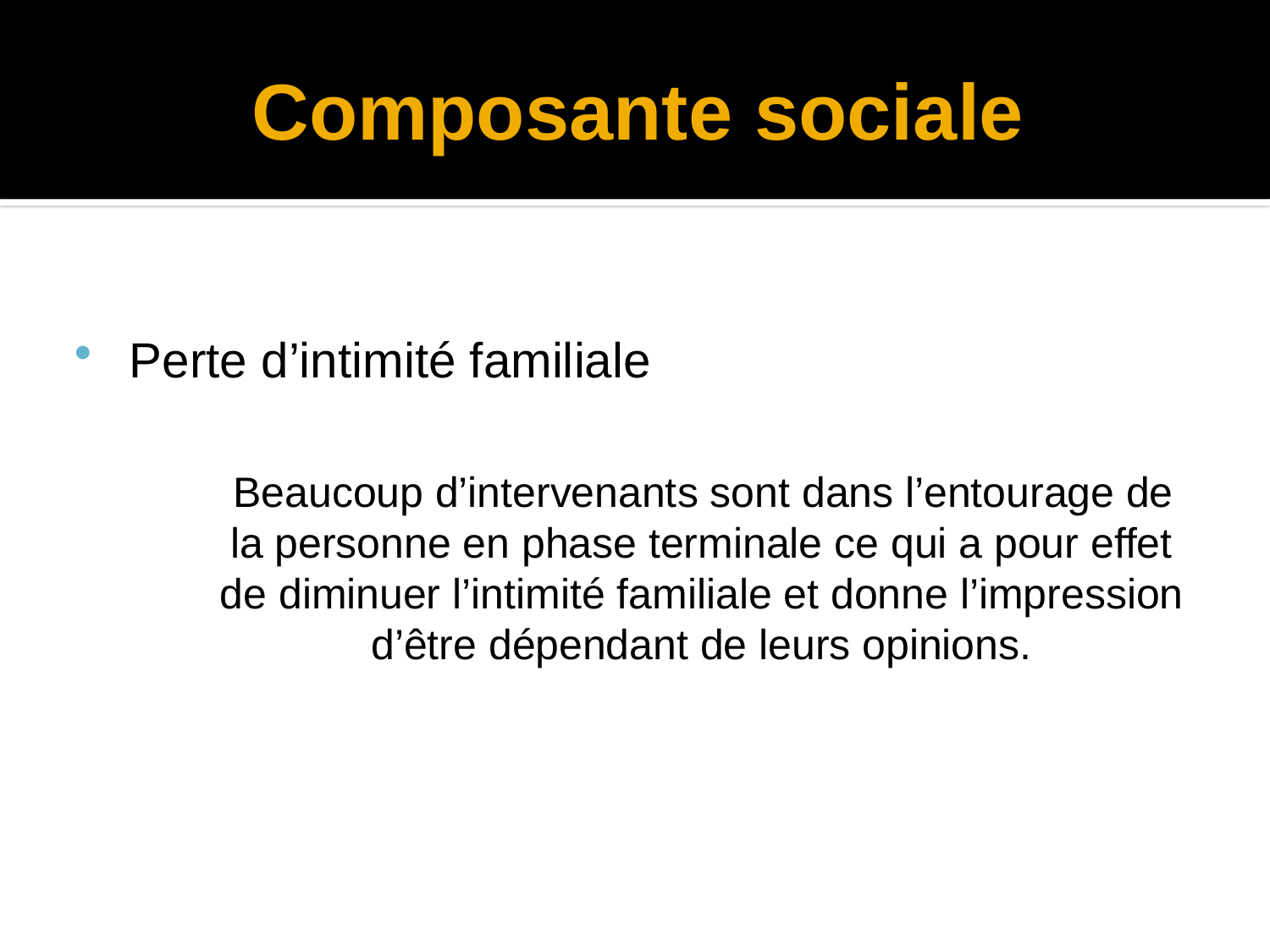

# Composante sociale

Perte d’intimité familiale

   Beaucoup d’intervenants sont dans l’entourage de la personne en phase terminale ce qui a pour effet de diminuer l’intimité familiale et donne l’impression d’être dépendant de leurs opinions.